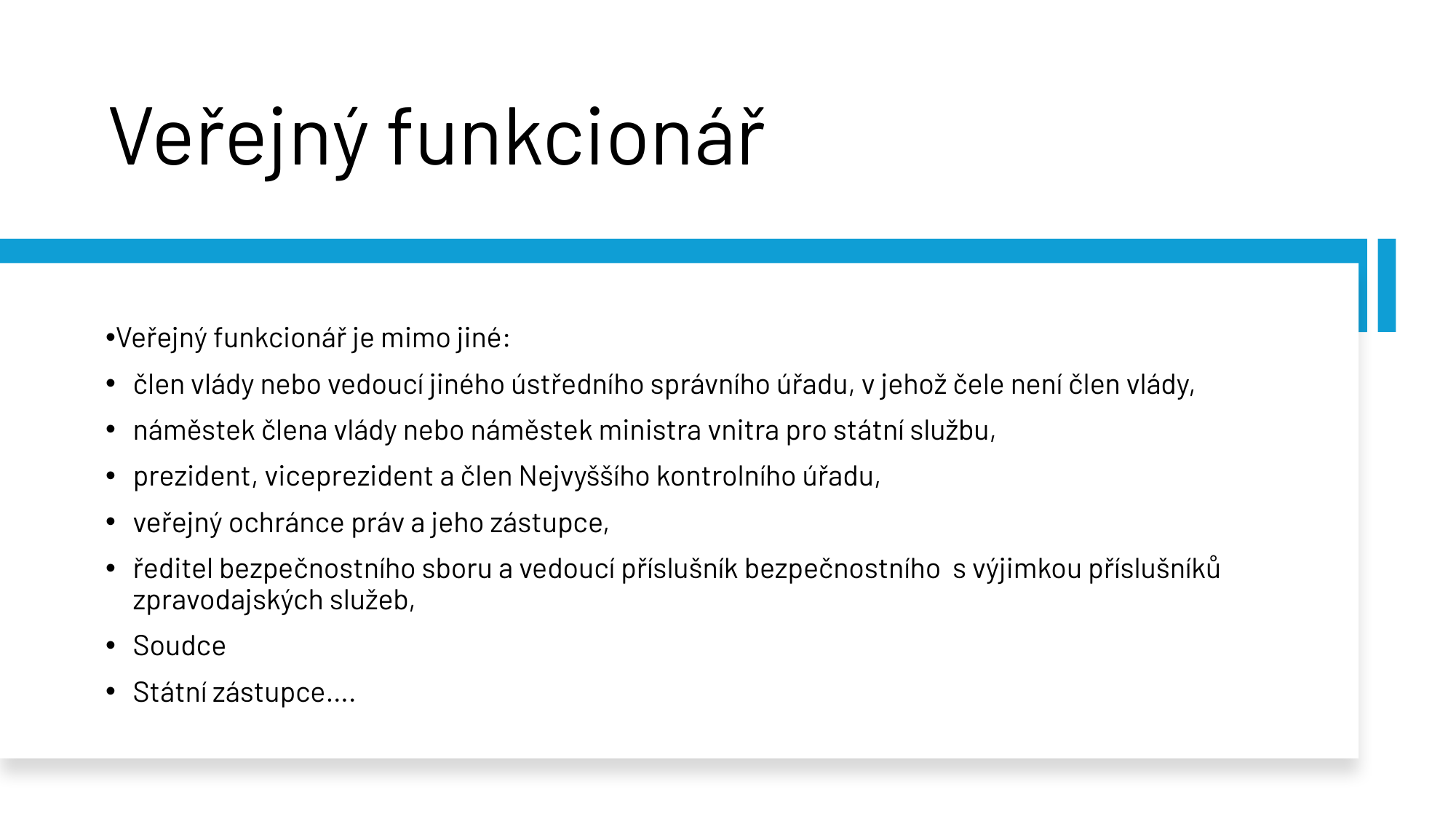

# Veřejný funkcionář

Veřejný funkcionář je mimo jiné:
člen vlády nebo vedoucí jiného ústředního správního úřadu, v jehož čele není člen vlády,
náměstek člena vlády nebo náměstek ministra vnitra pro státní službu,
prezident, viceprezident a člen Nejvyššího kontrolního úřadu,
veřejný ochránce práv a jeho zástupce,
ředitel bezpečnostního sboru a vedoucí příslušník bezpečnostního  s výjimkou příslušníků zpravodajských služeb,
Soudce
Státní zástupce….